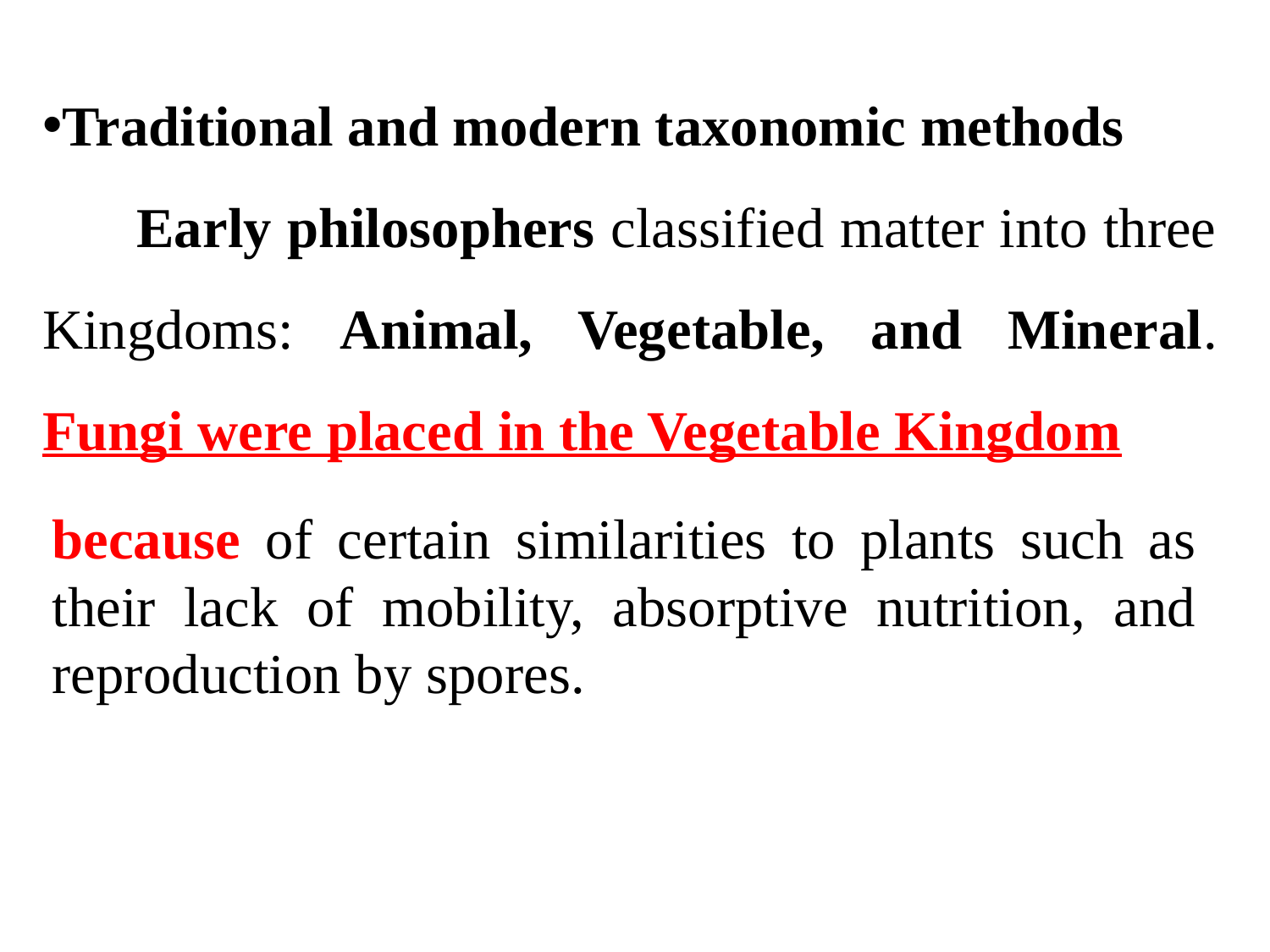

Traditional and modern taxonomic methods
      Early philosophers classified matter into three Kingdoms: Animal, Vegetable, and Mineral. Fungi were placed in the Vegetable Kingdom
because of certain similarities to plants such as their lack of mobility, absorptive nutrition, and reproduction by spores.